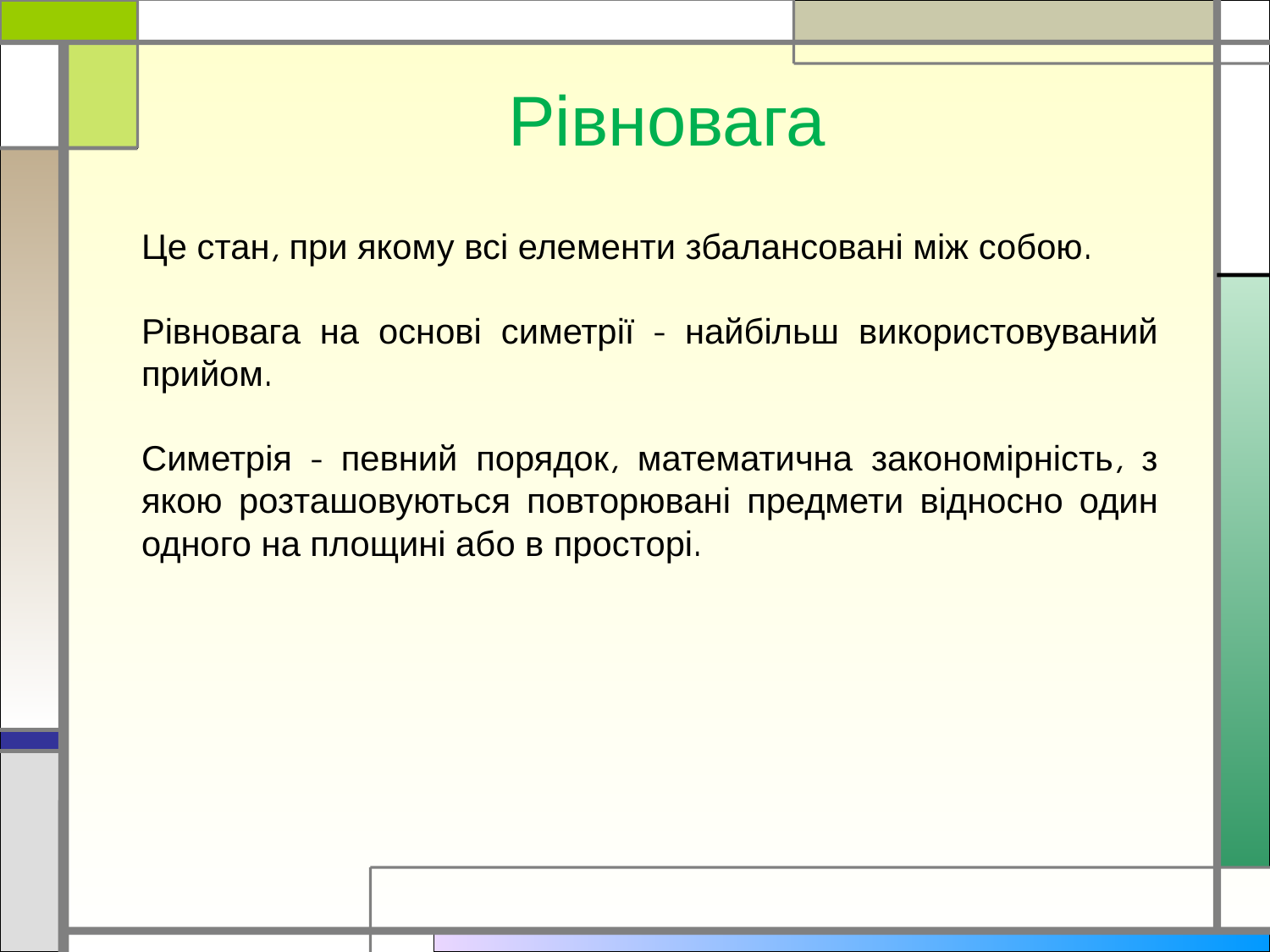

# Рівновага
Це стан, при якому всі елементи збалансовані між собою.

Рівновага на основі симетрії - найбільш використовуваний прийом.

Симетрія - певний порядок, математична закономірність, з якою розташовуються повторювані предмети відносно один одного на площині або в просторі.